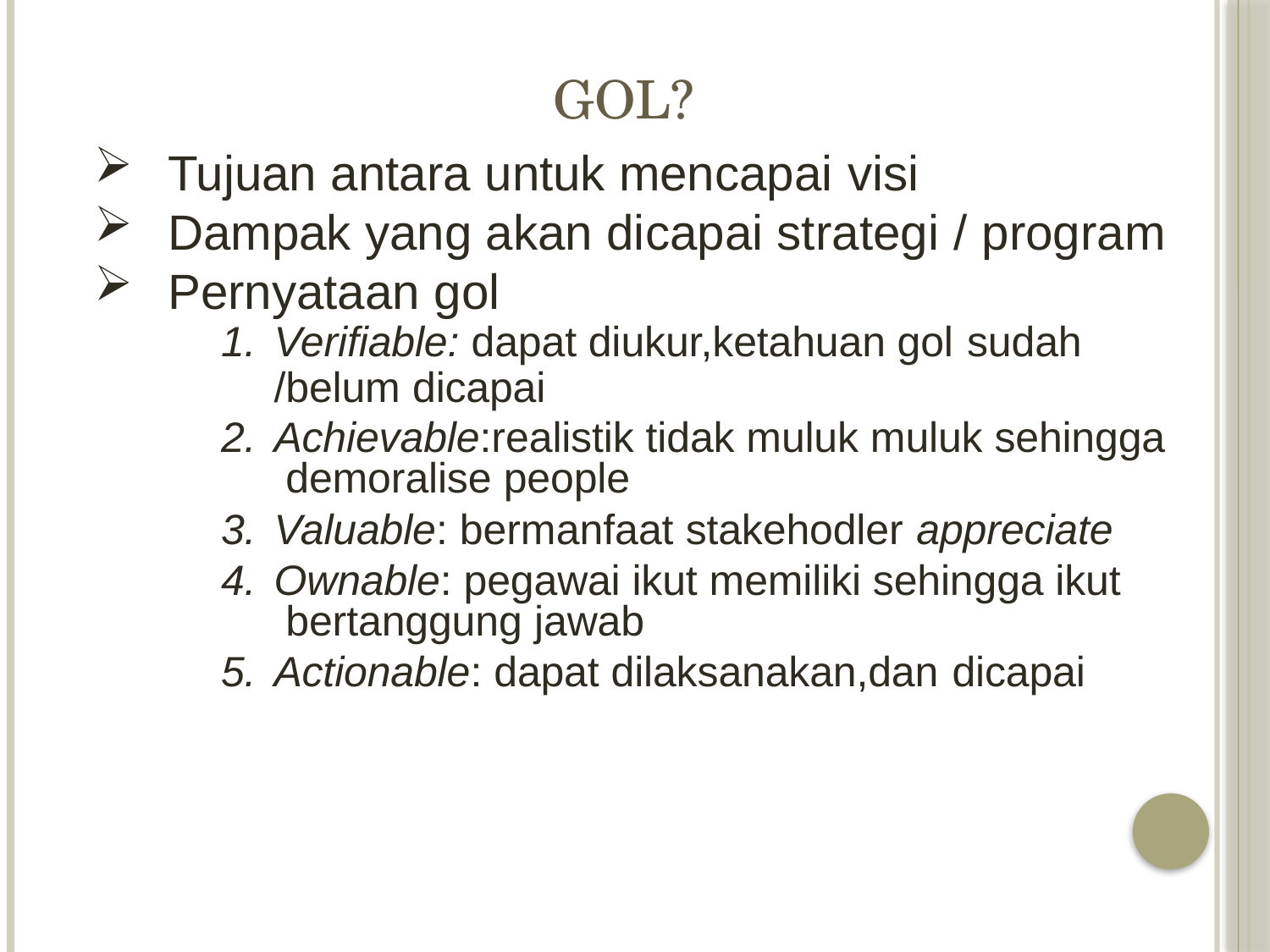

# Gol?
Tujuan antara untuk mencapai visi
Dampak yang akan dicapai strategi / program
Pernyataan gol
Verifiable: dapat diukur,ketahuan gol sudah
/belum dicapai
Achievable:realistik tidak muluk muluk sehingga  demoralise people
Valuable: bermanfaat stakehodler appreciate
Ownable: pegawai ikut memiliki sehingga ikut  bertanggung jawab
Actionable: dapat dilaksanakan,dan dicapai